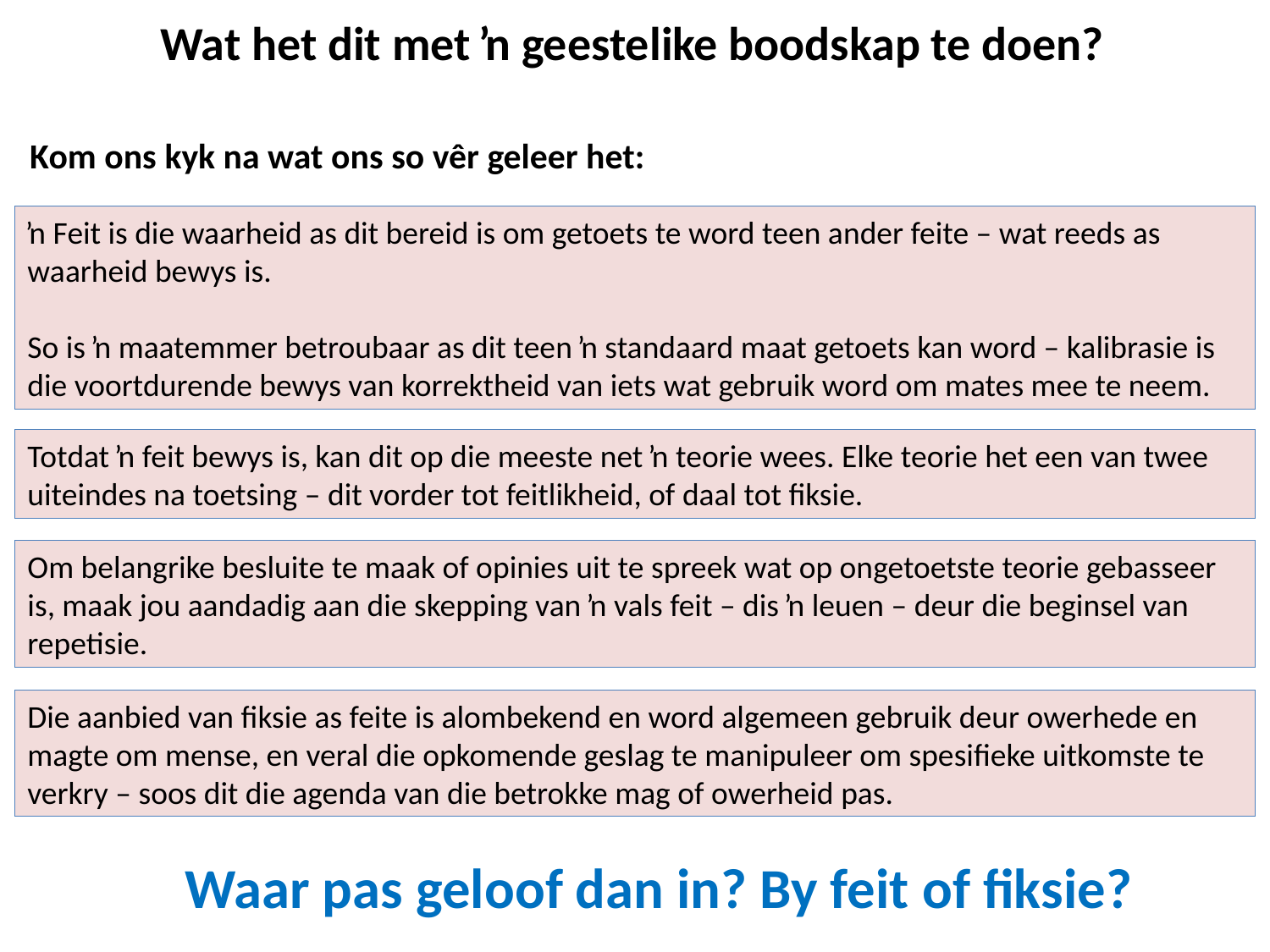

# Wat het dit met ŉ geestelike boodskap te doen?
Kom ons kyk na wat ons so vêr geleer het:
ŉ Feit is die waarheid as dit bereid is om getoets te word teen ander feite – wat reeds as waarheid bewys is.

So is ŉ maatemmer betroubaar as dit teen ŉ standaard maat getoets kan word – kalibrasie is die voortdurende bewys van korrektheid van iets wat gebruik word om mates mee te neem.
Totdat ŉ feit bewys is, kan dit op die meeste net ŉ teorie wees. Elke teorie het een van twee uiteindes na toetsing – dit vorder tot feitlikheid, of daal tot fiksie.
Om belangrike besluite te maak of opinies uit te spreek wat op ongetoetste teorie gebasseer is, maak jou aandadig aan die skepping van ŉ vals feit – dis ŉ leuen – deur die beginsel van repetisie.
Die aanbied van fiksie as feite is alombekend en word algemeen gebruik deur owerhede en magte om mense, en veral die opkomende geslag te manipuleer om spesifieke uitkomste te verkry – soos dit die agenda van die betrokke mag of owerheid pas.
Waar pas geloof dan in? By feit of fiksie?